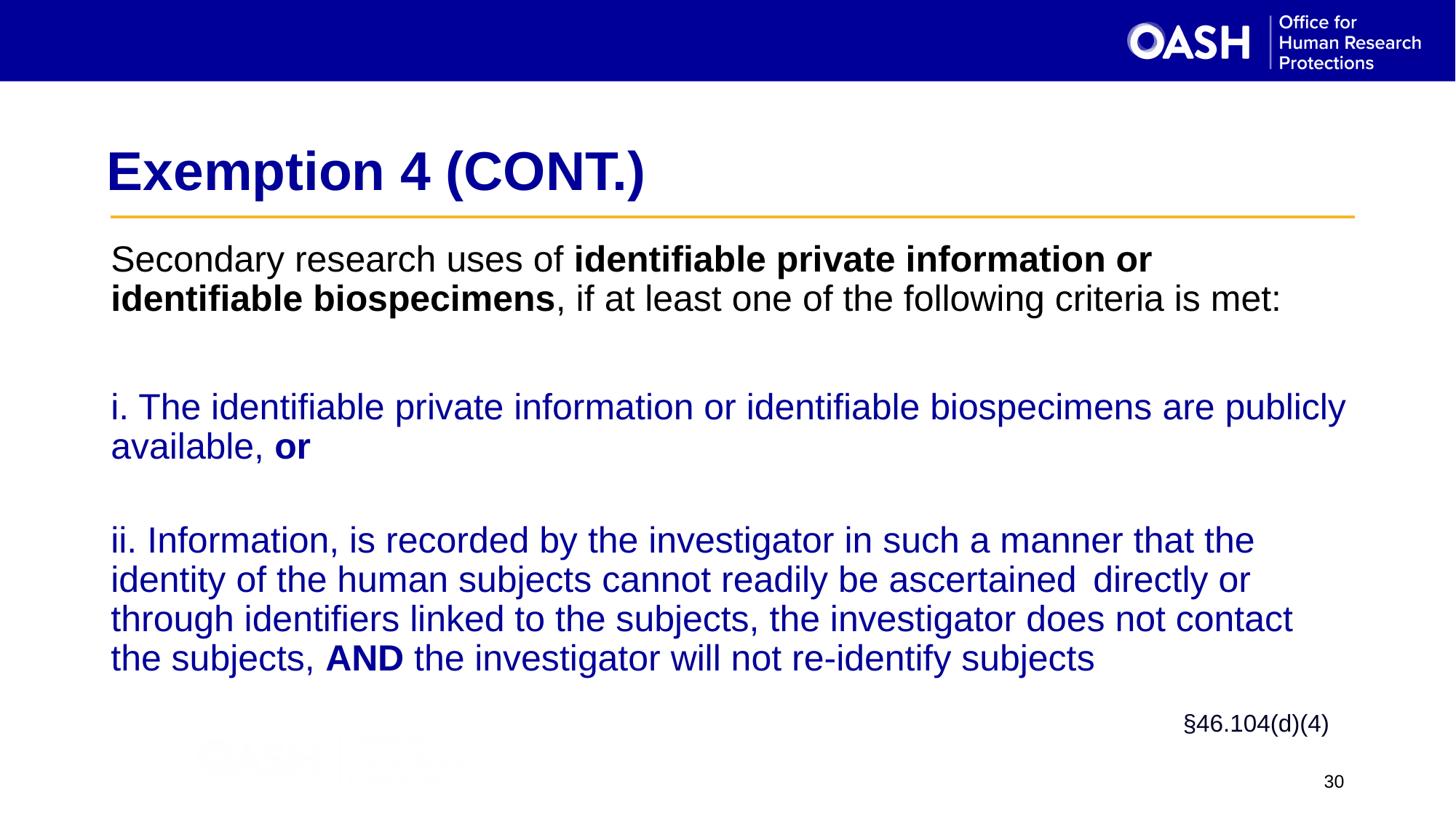

30
# Exemption 4 (CONT.)
Secondary research uses of identifiable private information or identifiable biospecimens, if at least one of the following criteria is met:

i. The identifiable private information or identifiable biospecimens are publicly available, or
ii. Information, is recorded by the investigator in such a manner that the identity of the human subjects cannot readily be ascertained 	directly or through identifiers linked to the subjects, the investigator does not contact the subjects, AND the investigator will not re-identify subjects

§46.104(d)(4)